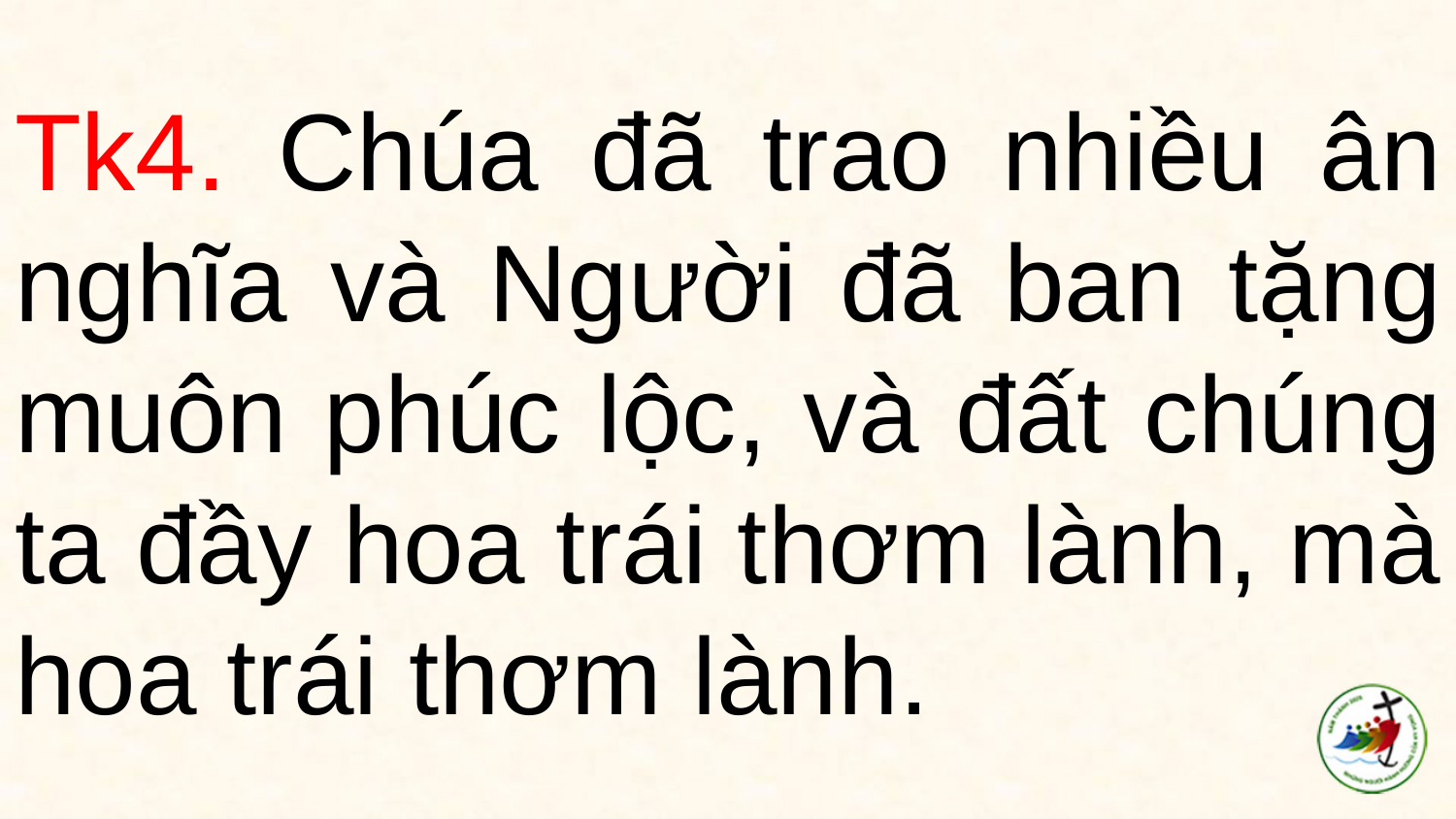

# Tk4. Chúa đã trao nhiều ân nghĩa và Người đã ban tặng muôn phúc lộc, và đất chúng ta đầy hoa trái thơm lành, mà hoa trái thơm lành.